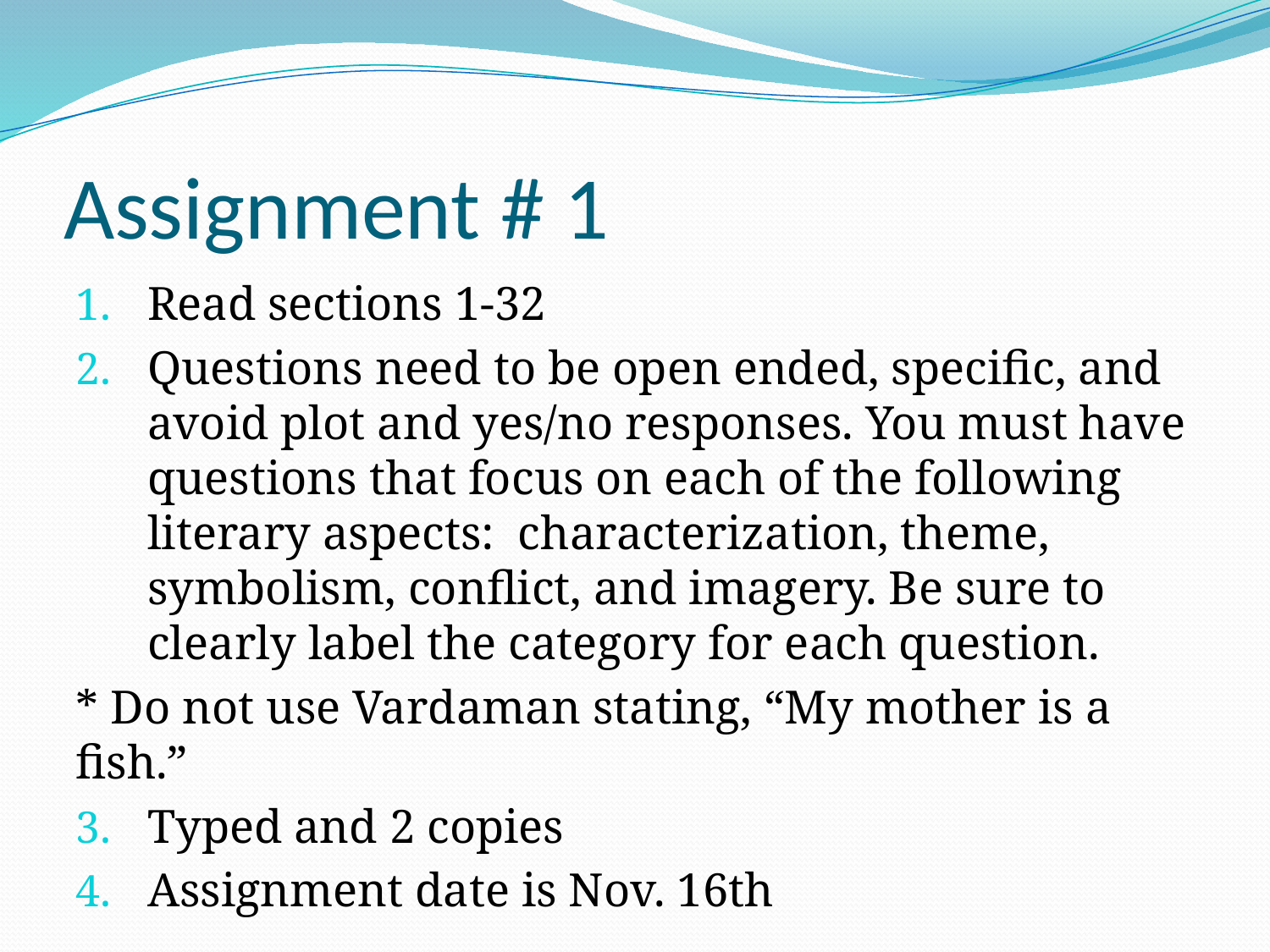

# Assignment # 1
Read sections 1-32
Questions need to be open ended, specific, and avoid plot and yes/no responses. You must have questions that focus on each of the following literary aspects:  characterization, theme, symbolism, conflict, and imagery. Be sure to clearly label the category for each question.
* Do not use Vardaman stating, “My mother is a fish.”
Typed and 2 copies
Assignment date is Nov. 16th